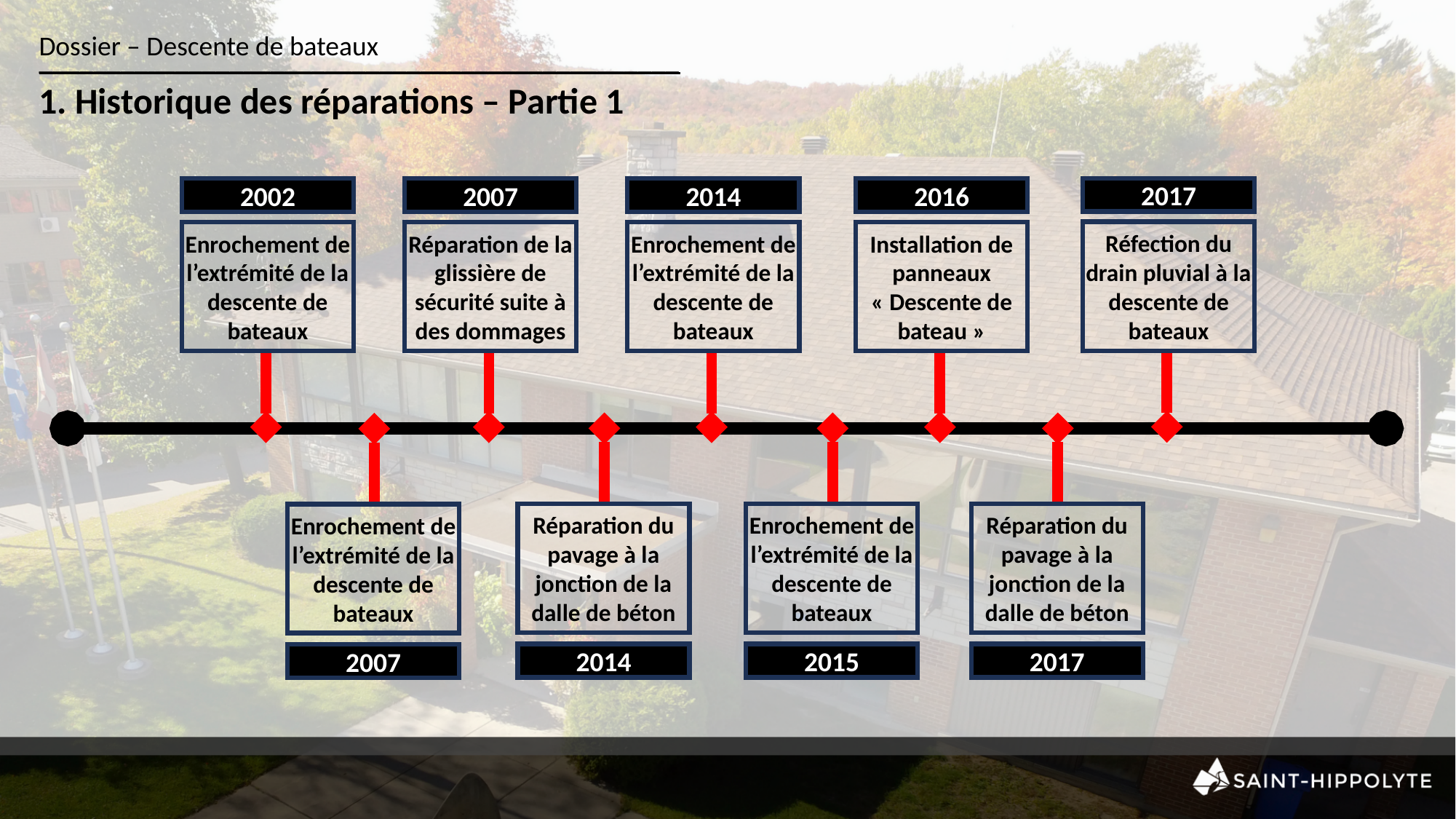

Dossier – Descente de bateaux
_______________________________________________

1. Historique des réparations – Partie 1
2017
2002
2007
2014
2016
Réfection du drain pluvial à la descente de bateaux
Enrochement de l’extrémité de la descente de bateaux
Réparation de la glissière de sécurité suite à des dommages
Enrochement de l’extrémité de la descente de bateaux
Installation de panneaux « Descente de bateau »
Réparation du pavage à la jonction de la dalle de béton
Enrochement de l’extrémité de la descente de bateaux
Réparation du pavage à la jonction de la dalle de béton
Enrochement de l’extrémité de la descente de bateaux
2014
2015
2017
2007